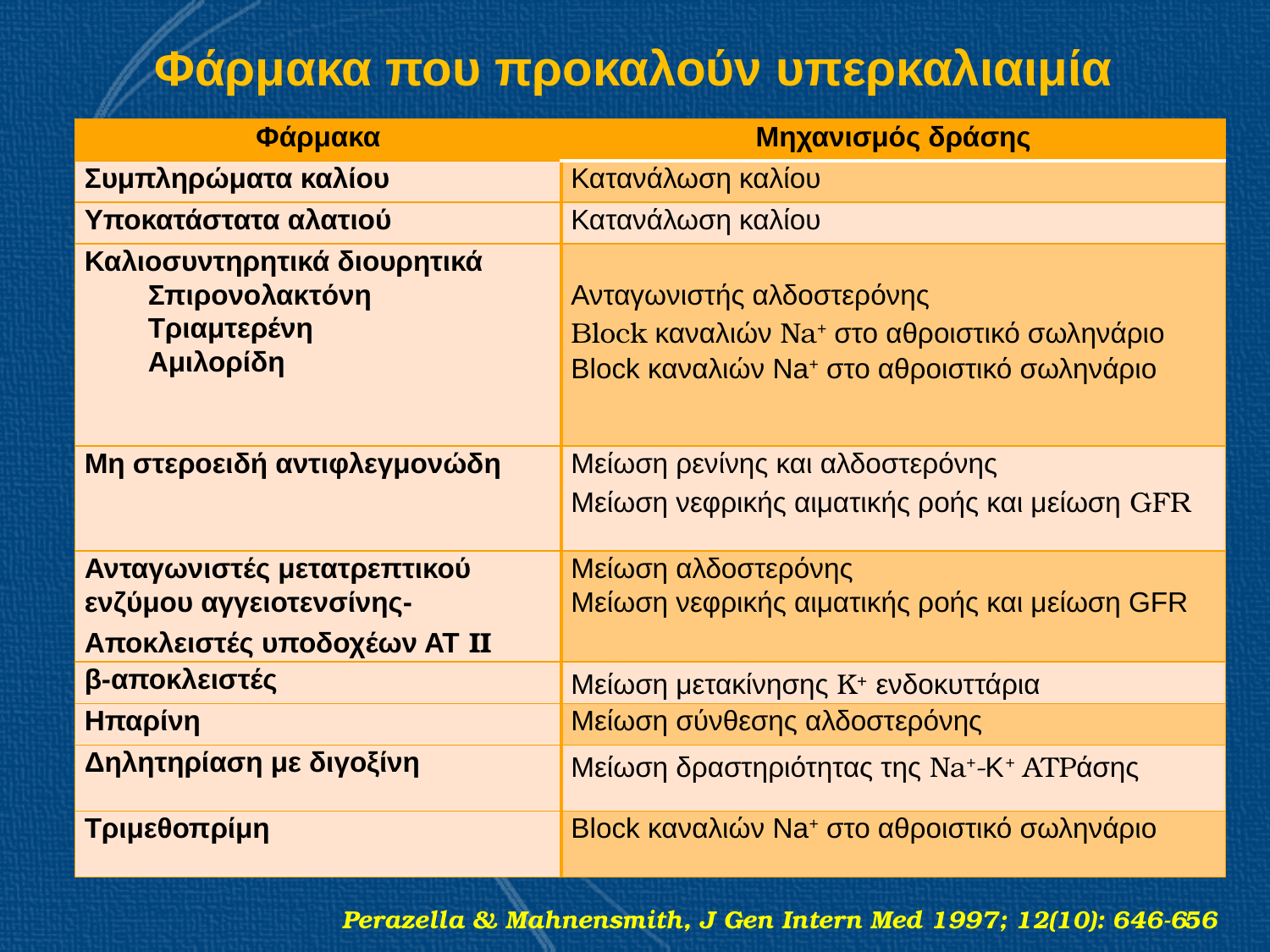

# Φάρμακα που προκαλούν υπερκαλιαιμία
| Φάρμακα | Μηχανισμός δράσης |
| --- | --- |
| Συμπληρώματα καλίου | Κατανάλωση καλίου |
| Υποκατάστατα αλατιού | Κατανάλωση καλίου |
| Καλιοσυντηρητικά διουρητικά Σπιρονολακτόνη Τριαμτερένη Αμιλορίδη | Ανταγωνιστής αλδοστερόνης Block καναλιών Na+ στο αθροιστικό σωληνάριο Block καναλιών Na+ στο αθροιστικό σωληνάριο |
| Μη στεροειδή αντιφλεγμονώδη | Μείωση ρενίνης και αλδοστερόνης Μείωση νεφρικής αιματικής ροής και μείωση GFR |
| Ανταγωνιστές μετατρεπτικού ενζύμου αγγειοτενσίνης- Αποκλειστές υποδοχέων ΑΤ II | Μείωση αλδοστερόνης Μείωση νεφρικής αιματικής ροής και μείωση GFR |
| β-αποκλειστές | Μείωση μετακίνησης K+ ενδοκυττάρια |
| Ηπαρίνη | Μείωση σύνθεσης αλδοστερόνης |
| Δηλητηρίαση με διγοξίνη | Μείωση δραστηριότητας της Na+-K+ ATPάσης |
| Τριμεθοπρίμη | Block καναλιών Na+ στο αθροιστικό σωληνάριο |
Perazella & Mahnensmith, J Gen Intern Med 1997; 12(10): 646-656